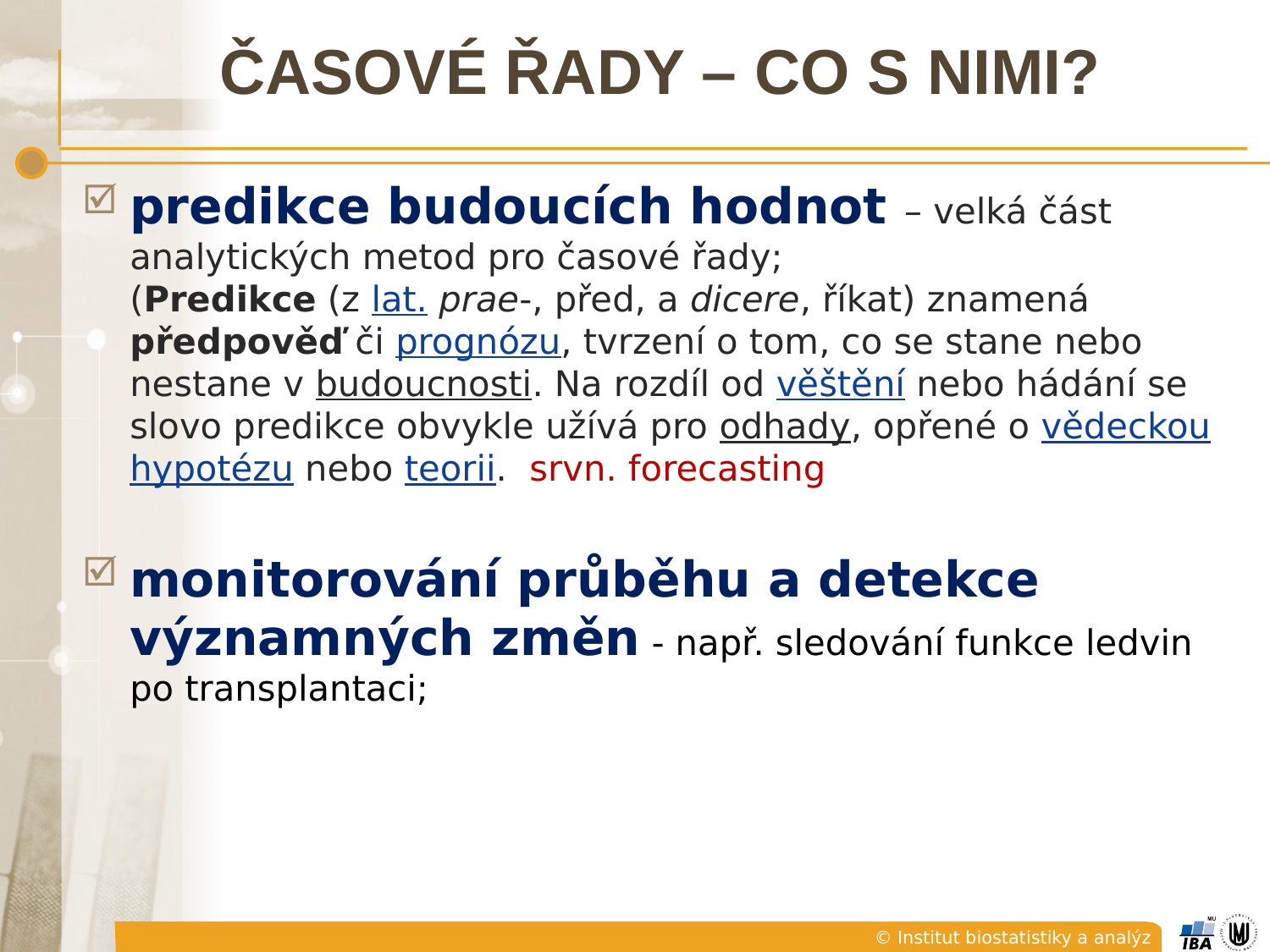

# Časové řady – co s nimi?
predikce budoucích hodnot – velká část analytických metod pro časové řady;
	(Predikce (z lat. prae-, před, a dicere, říkat) znamená předpověď či prognózu, tvrzení o tom, co se stane nebo nestane v budoucnosti. Na rozdíl od věštění nebo hádání se slovo predikce obvykle užívá pro odhady, opřené o vědeckou hypotézu nebo teorii.  srvn. forecasting

monitorování průběhu a detekce významných změn - např. sledování funkce ledvin po transplantaci;